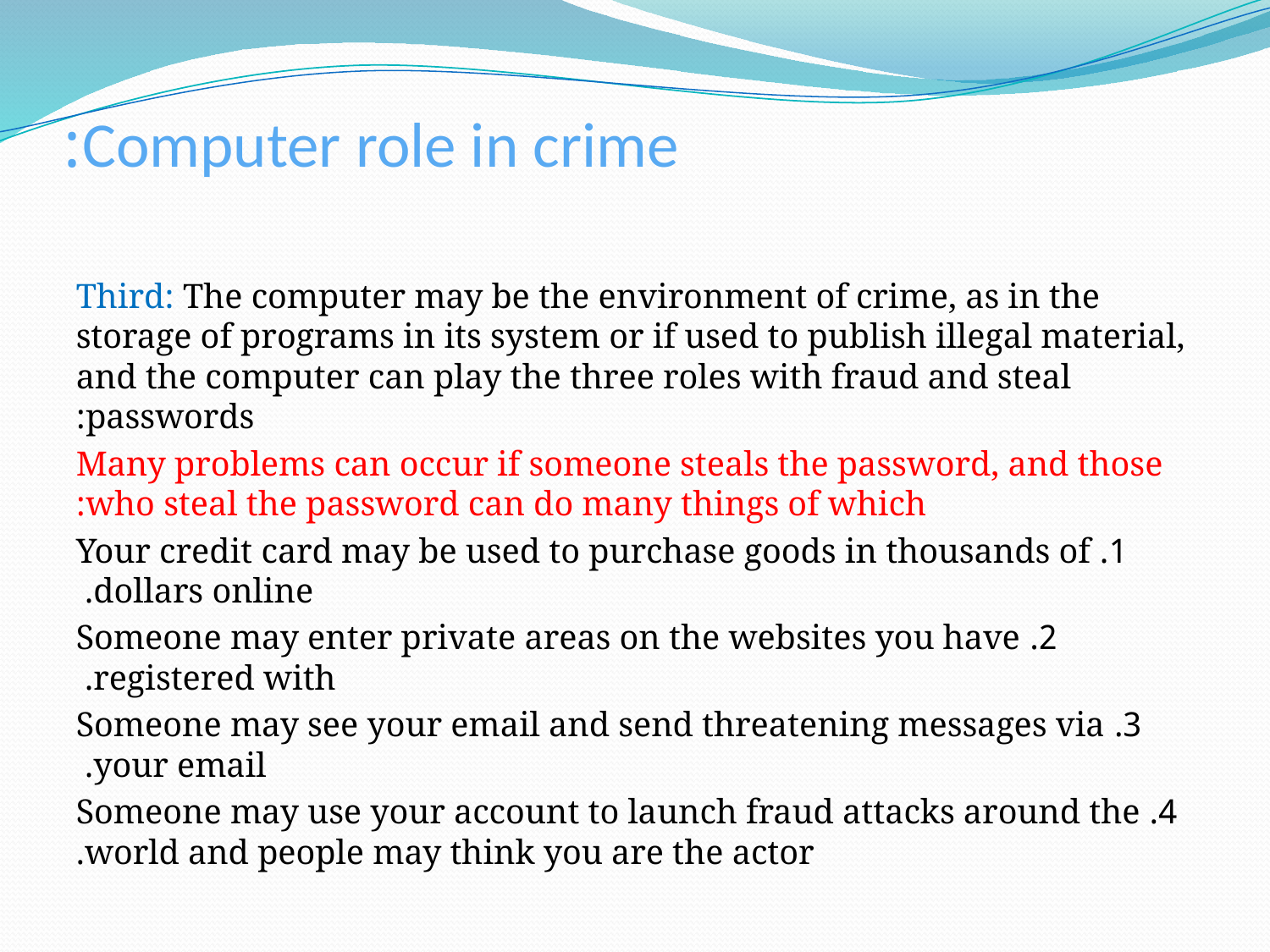

# Computer role in crime:
Third: The computer may be the environment of crime, as in the storage of programs in its system or if used to publish illegal material, and the computer can play the three roles with fraud and steal passwords:
Many problems can occur if someone steals the password, and those who steal the password can do many things of which:
1. Your credit card may be used to purchase goods in thousands of dollars online.
2. Someone may enter private areas on the websites you have registered with.
3. Someone may see your email and send threatening messages via your email.
4. Someone may use your account to launch fraud attacks around the world and people may think you are the actor.